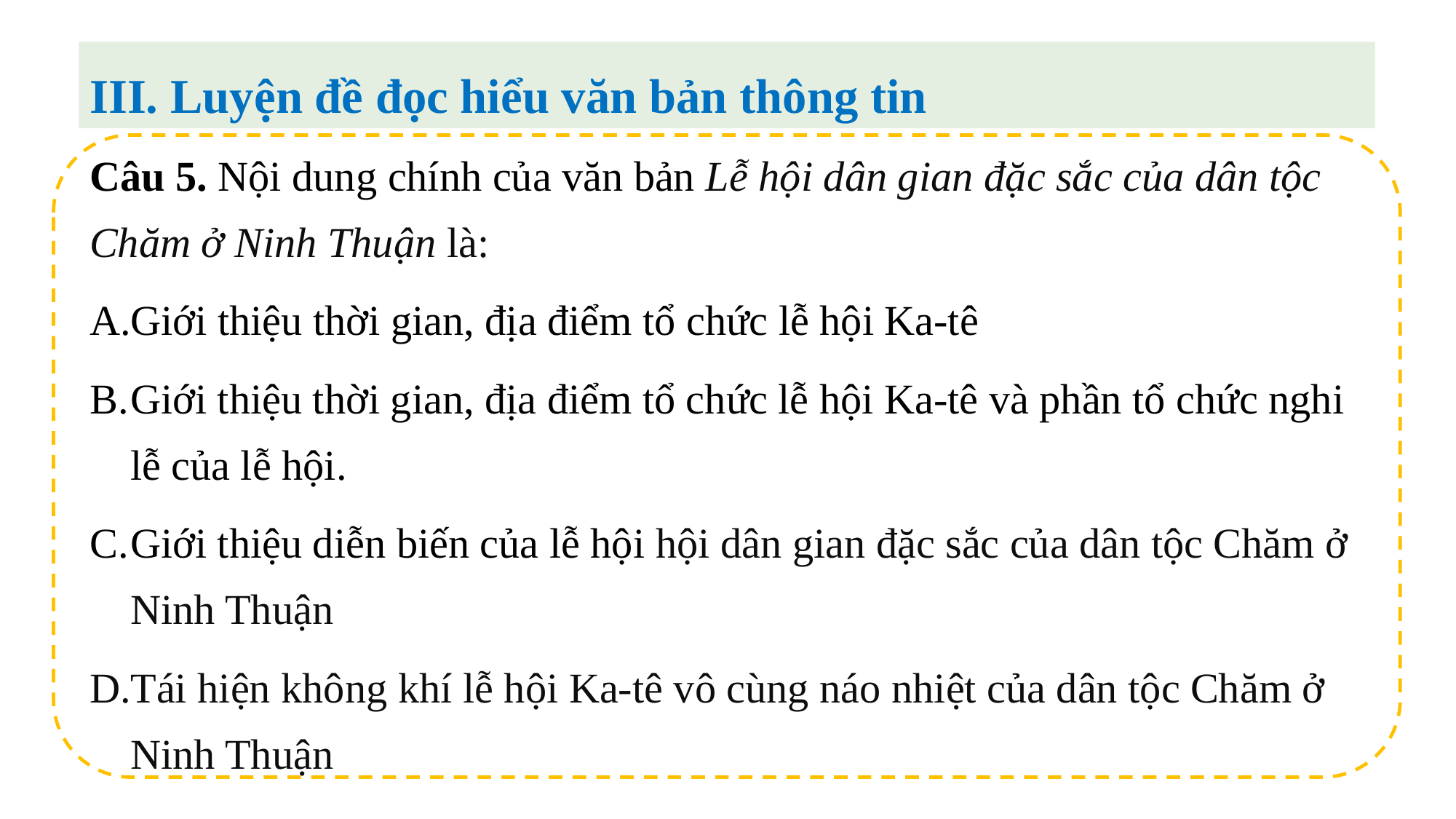

III. Luyện đề đọc hiểu văn bản thông tin
Câu 5. Nội dung chính của văn bản Lễ hội dân gian đặc sắc của dân tộc Chăm ở Ninh Thuận là:
Giới thiệu thời gian, địa điểm tổ chức lễ hội Ka-tê
Giới thiệu thời gian, địa điểm tổ chức lễ hội Ka-tê và phần tổ chức nghi lễ của lễ hội.
Giới thiệu diễn biến của lễ hội hội dân gian đặc sắc của dân tộc Chăm ở Ninh Thuận
Tái hiện không khí lễ hội Ka-tê vô cùng náo nhiệt của dân tộc Chăm ở Ninh Thuận